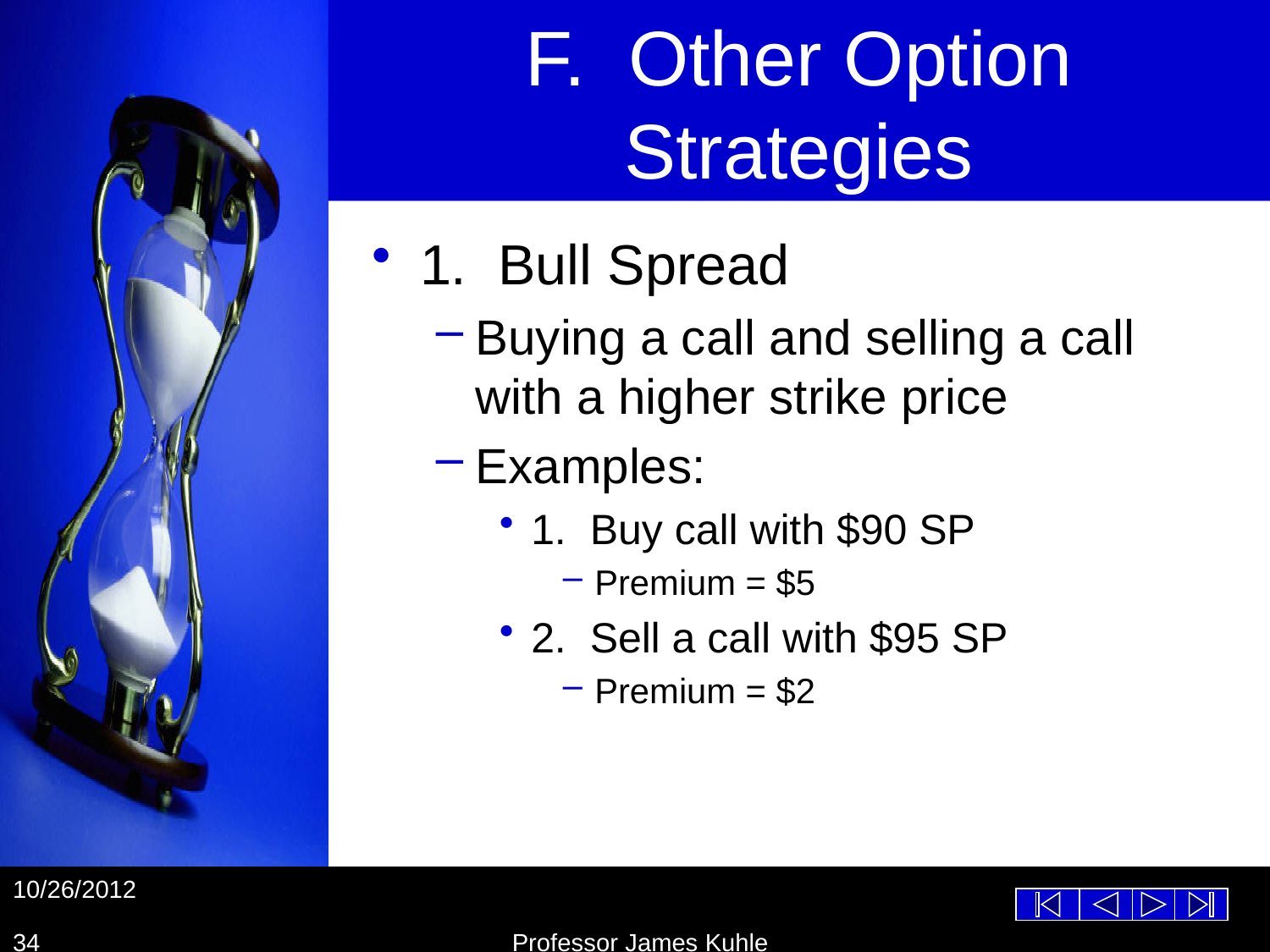

# F.  Other Option Strategies
1.  Bull Spread
Buying a call and selling a call with a higher strike price
Examples:
1.  Buy call with $90 SP
Premium = $5
2.  Sell a call with $95 SP
Premium = $2
10/26/2012
34
Professor James Kuhle